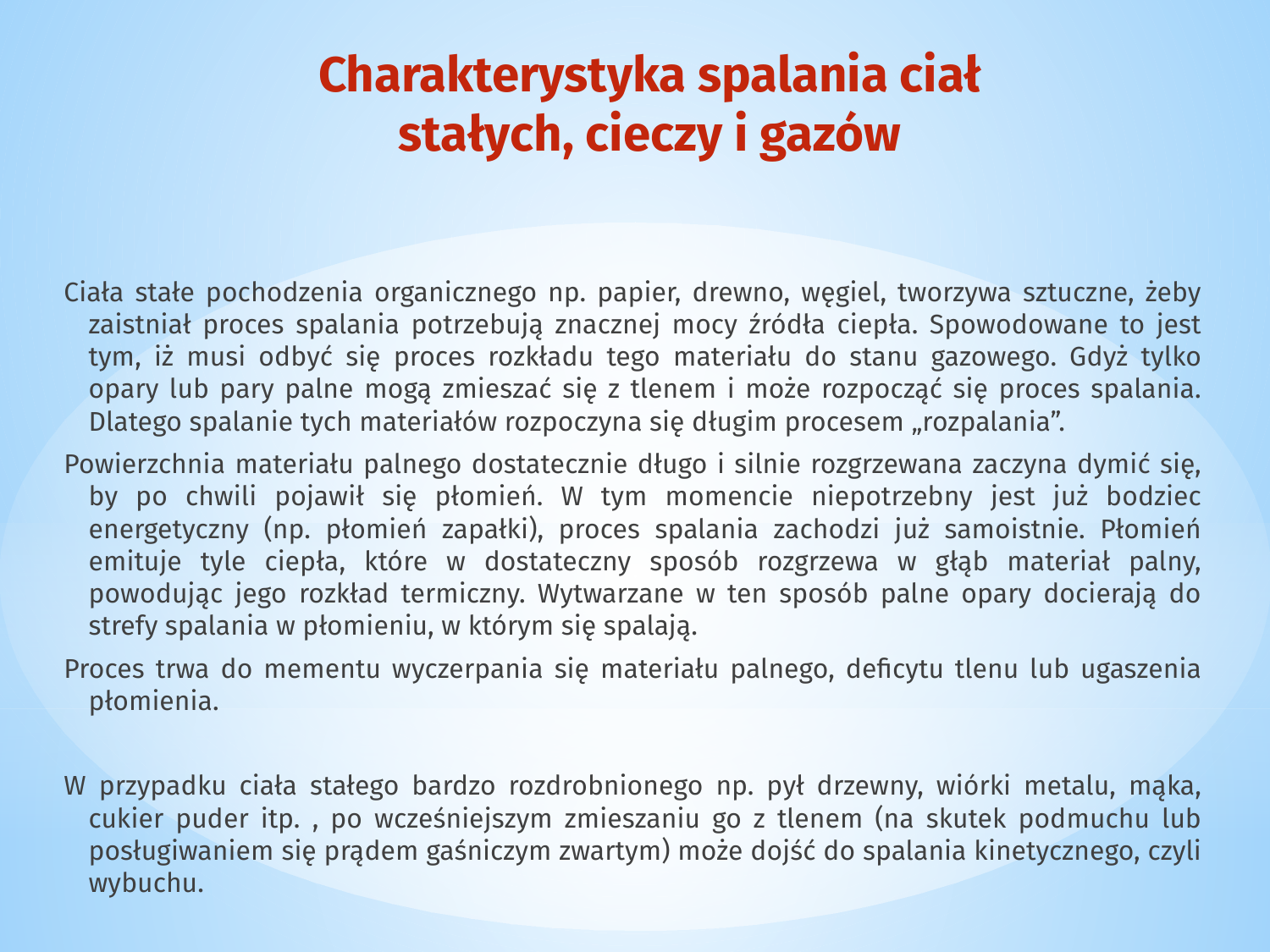

Charakterystyka spalania ciał stałych, cieczy i gazów
# Ciała stałe pochodzenia organicznego np. papier, drewno, węgiel, tworzywa sztuczne, żeby zaistniał proces spalania potrzebują znacznej mocy źródła ciepła. Spowodowane to jest tym, iż musi odbyć się proces rozkładu tego materiału do stanu gazowego. Gdyż tylko opary lub pary palne mogą zmieszać się z tlenem i może rozpocząć się proces spalania. Dlatego spalanie tych materiałów rozpoczyna się długim procesem „rozpalania”.
Powierzchnia materiału palnego dostatecznie długo i silnie rozgrzewana zaczyna dymić się, by po chwili pojawił się płomień. W tym momencie niepotrzebny jest już bodziec energetyczny (np. płomień zapałki), proces spalania zachodzi już samoistnie. Płomień emituje tyle ciepła, które w dostateczny sposób rozgrzewa w głąb materiał palny, powodując jego rozkład termiczny. Wytwarzane w ten sposób palne opary docierają do strefy spalania w płomieniu, w którym się spalają.
Proces trwa do mementu wyczerpania się materiału palnego, deficytu tlenu lub ugaszenia płomienia.

W przypadku ciała stałego bardzo rozdrobnionego np. pył drzewny, wiórki metalu, mąka, cukier puder itp. , po wcześniejszym zmieszaniu go z tlenem (na skutek podmuchu lub posługiwaniem się prądem gaśniczym zwartym) może dojść do spalania kinetycznego, czyli wybuchu.